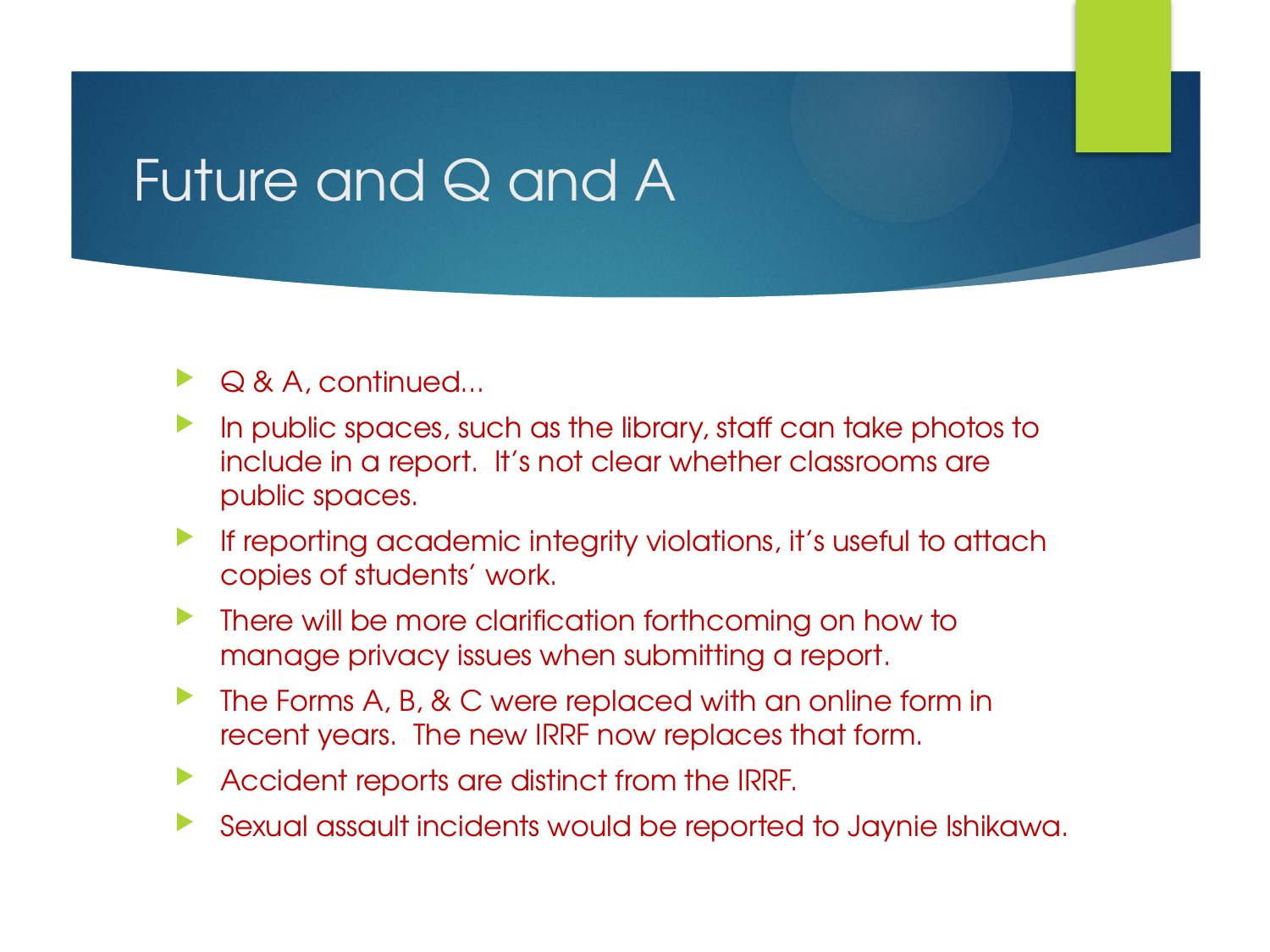

# Future and Q and A

Q & A, continued…
In public spaces, such as the library, staff can take photos to include in a report.  It’s not clear whether classrooms are public spaces.
If reporting academic integrity violations, it’s useful to attach copies of students’ work.
There will be more clarification forthcoming on how to manage privacy issues when submitting a report.
The Forms A, B, & C were replaced with an online form in recent years.  The new IRRF now replaces that form.
Accident reports are distinct from the IRRF.
Sexual assault incidents would be reported to Jaynie Ishikawa.